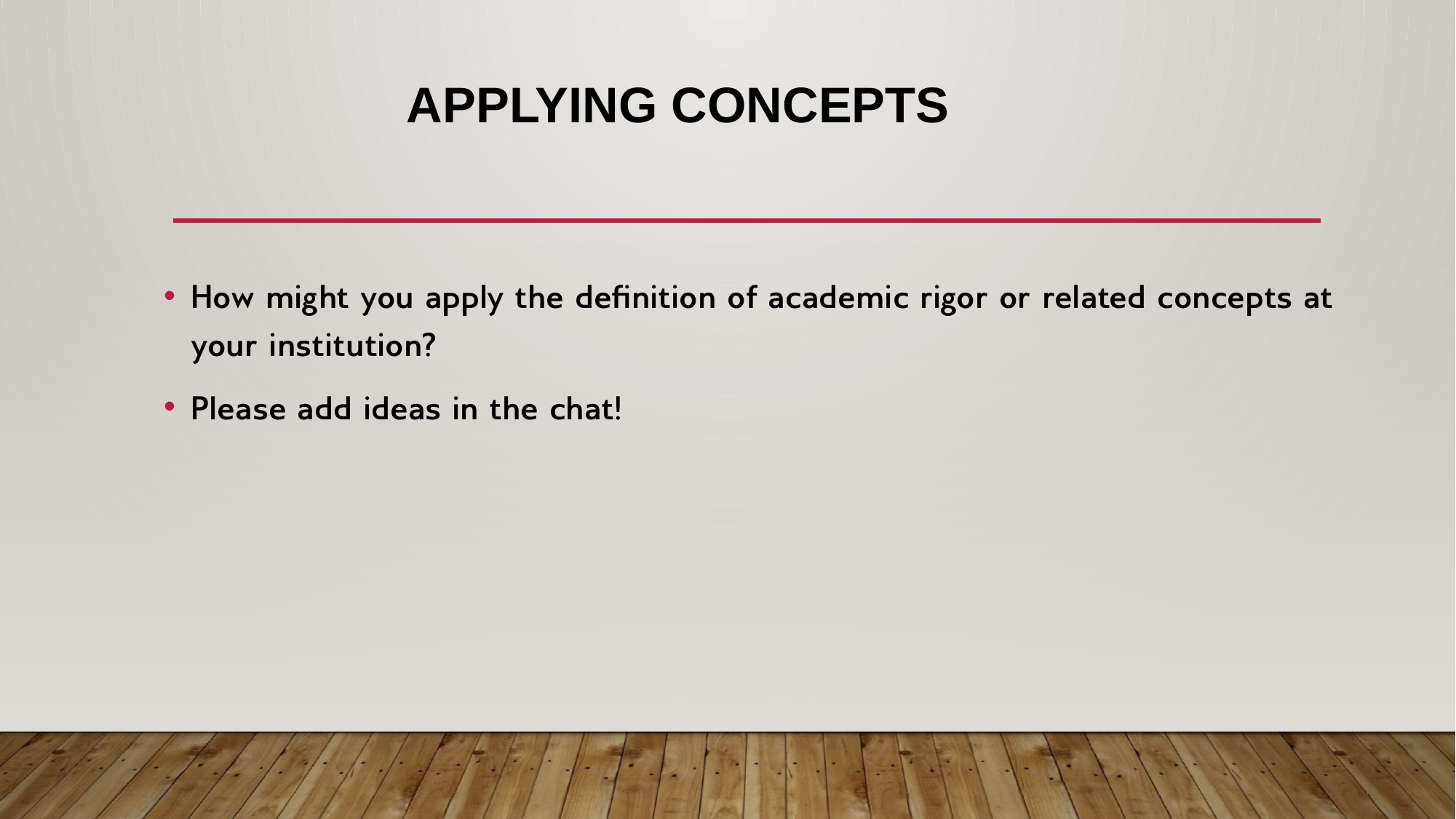

# Applying concepts
How might you apply the definition of academic rigor or related concepts at your institution?
Please add ideas in the chat!